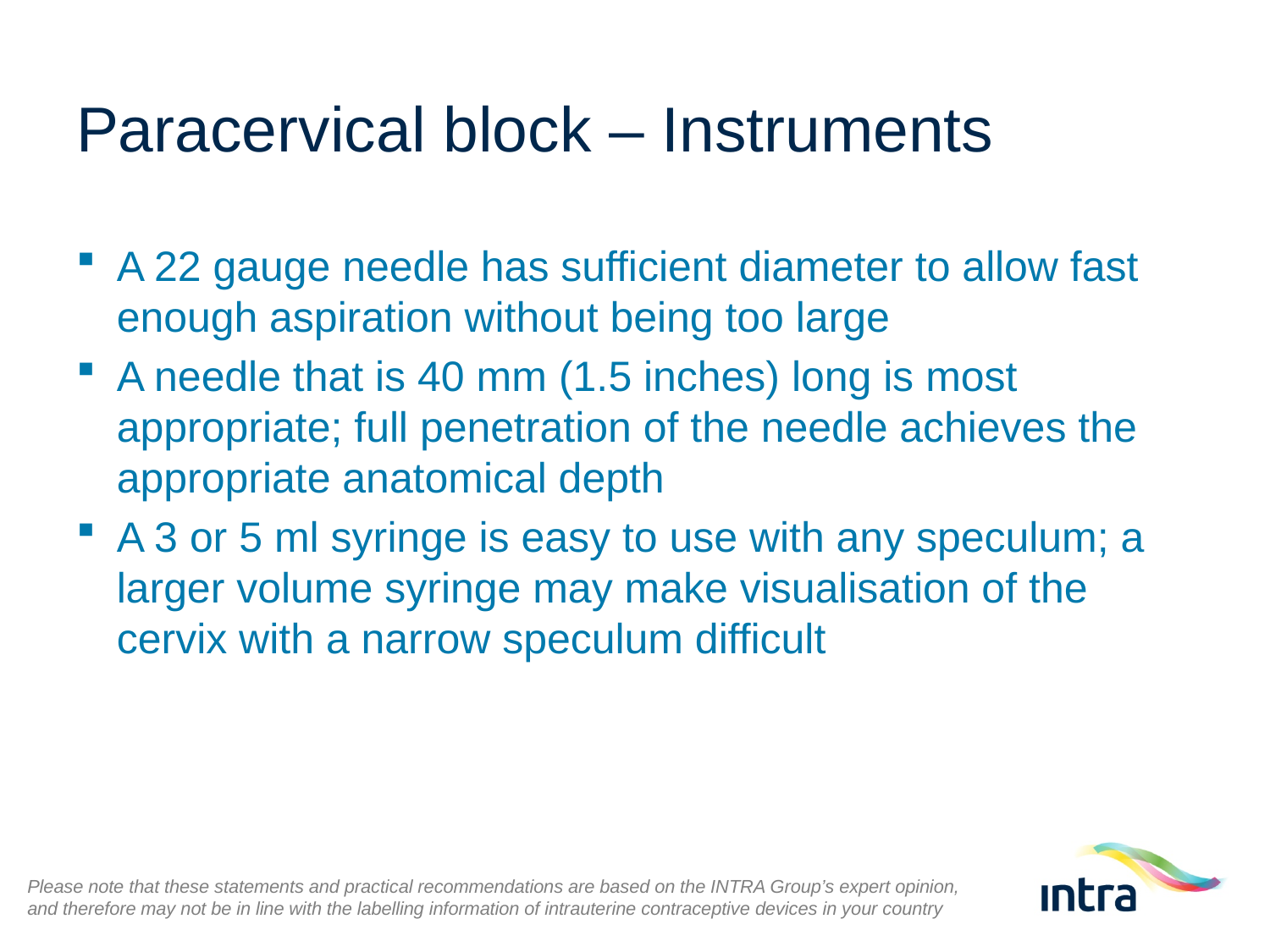

# Paracervical block – Instruments
A 22 gauge needle has sufficient diameter to allow fast enough aspiration without being too large
A needle that is 40 mm (1.5 inches) long is most appropriate; full penetration of the needle achieves the appropriate anatomical depth
A 3 or 5 ml syringe is easy to use with any speculum; a larger volume syringe may make visualisation of the cervix with a narrow speculum difficult

Please note that these statements and practical recommendations are based on the INTRA Group’s expert opinion, and therefore may not be in line with the labelling information of intrauterine contraceptive devices in your country